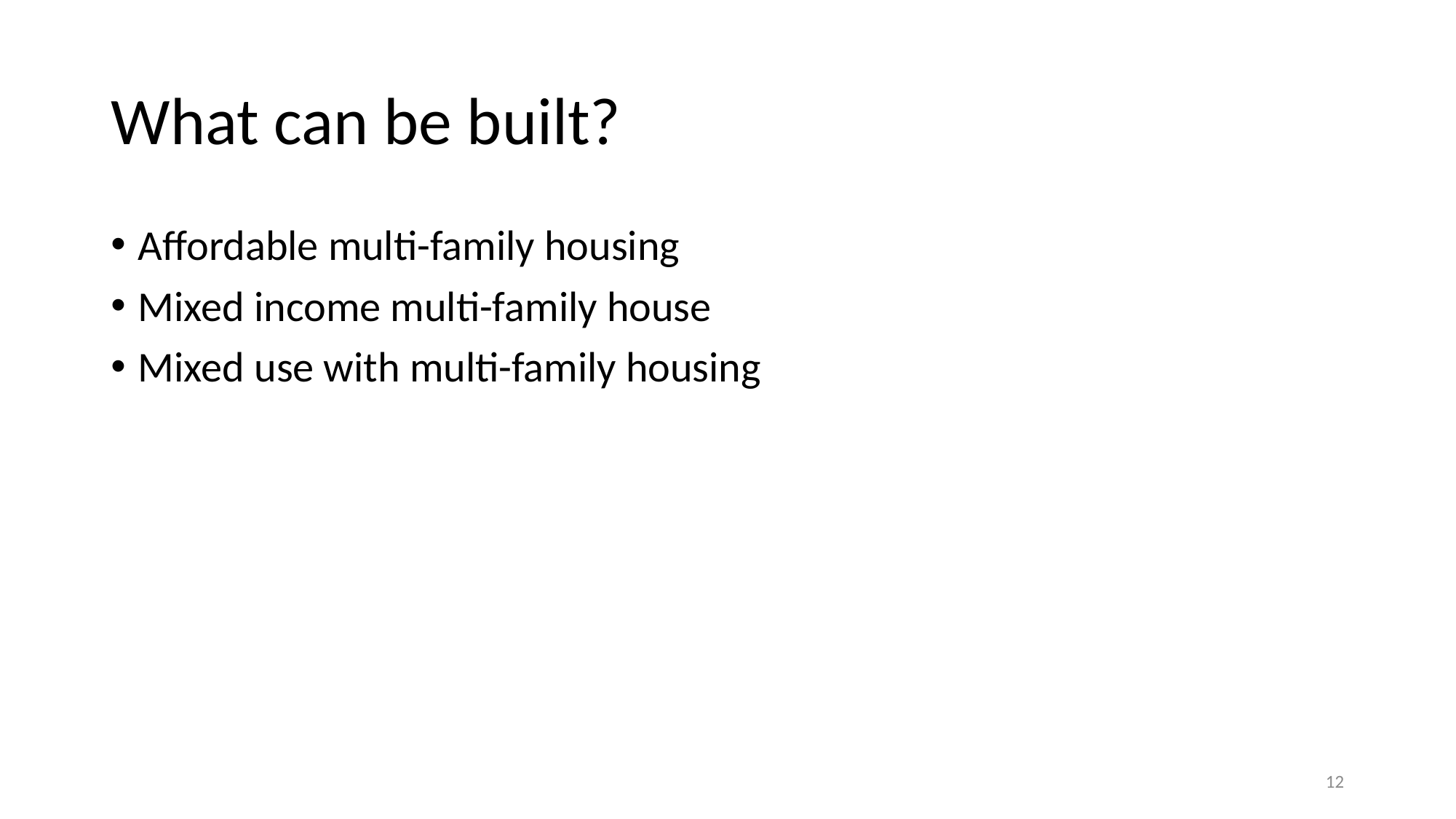

# What can be built?
Affordable multi-family housing
Mixed income multi-family house
Mixed use with multi-family housing
12